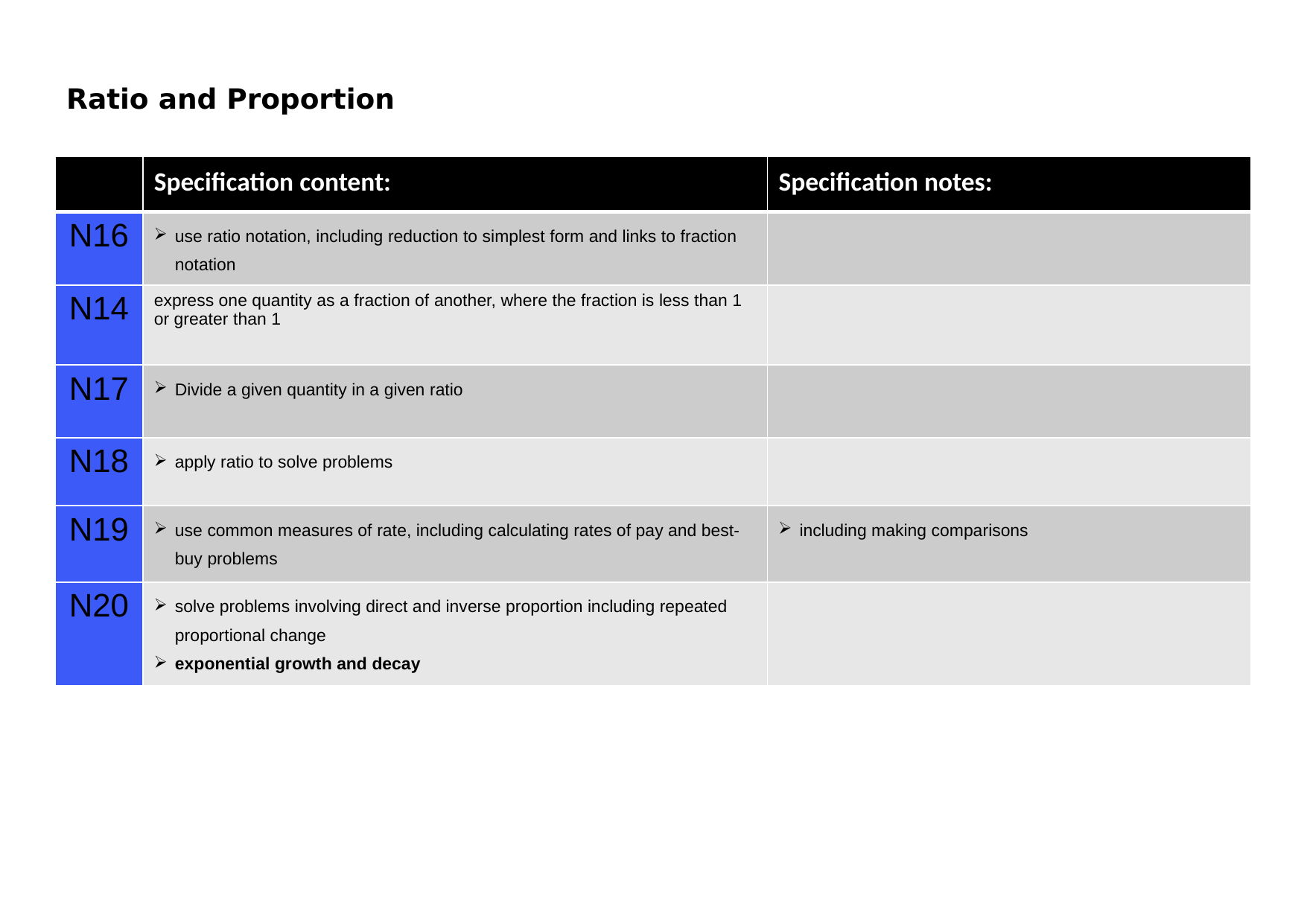

Ratio and Proportion
|  | Specification content: | Specification notes: |
| --- | --- | --- |
| N16 | use ratio notation, including reduction to simplest form and links to fraction notation |  |
| N14 | express one quantity as a fraction of another, where the fraction is less than 1 or greater than 1 |  |
| N17 | Divide a given quantity in a given ratio |  |
| N18 | apply ratio to solve problems |  |
| N19 | use common measures of rate, including calculating rates of pay and best-buy problems | including making comparisons |
| N20 | solve problems involving direct and inverse proportion including repeated proportional change exponential growth and decay |  |